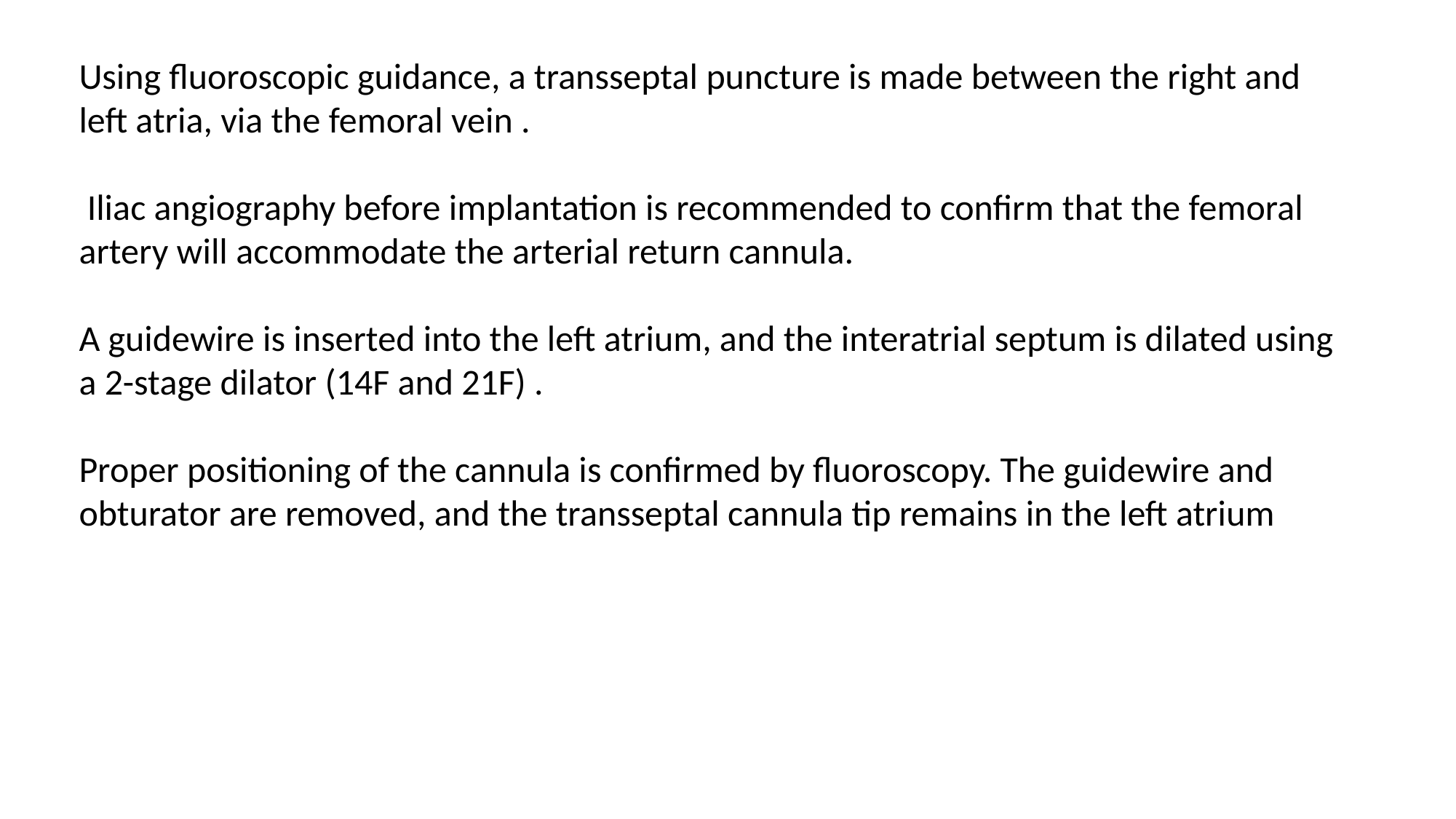

Using fluoroscopic guidance, a transseptal puncture is made between the right and left atria, via the femoral vein .

 Iliac angiography before implantation is recommended to confirm that the femoral artery will accommodate the arterial return cannula.

A guidewire is inserted into the left atrium, and the interatrial septum is dilated using a 2-stage dilator (14F and 21F) .

Proper positioning of the cannula is confirmed by fluoroscopy. The guidewire and obturator are removed, and the transseptal cannula tip remains in the left atrium